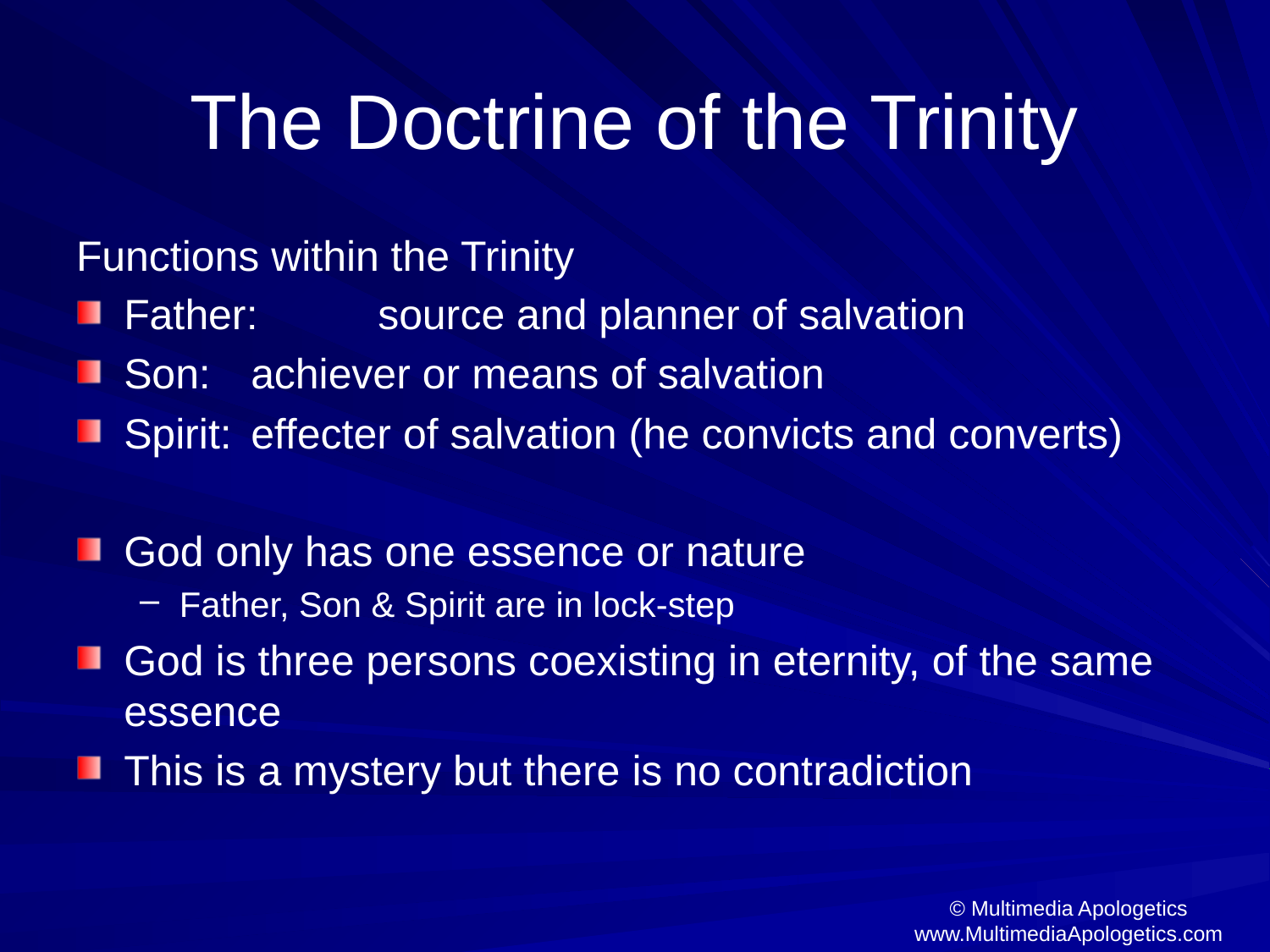

# The Doctrine of the Trinity
Functions within the Trinity
Father:	source and planner of salvation
Son:	achiever or means of salvation
Spirit:	effecter of salvation (he convicts and converts)

God only has one essence or nature
Father, Son & Spirit are in lock-step
God is three persons coexisting in eternity, of the same essence
This is a mystery but there is no contradiction

© Multimedia Apologetics
www.MultimediaApologetics.com